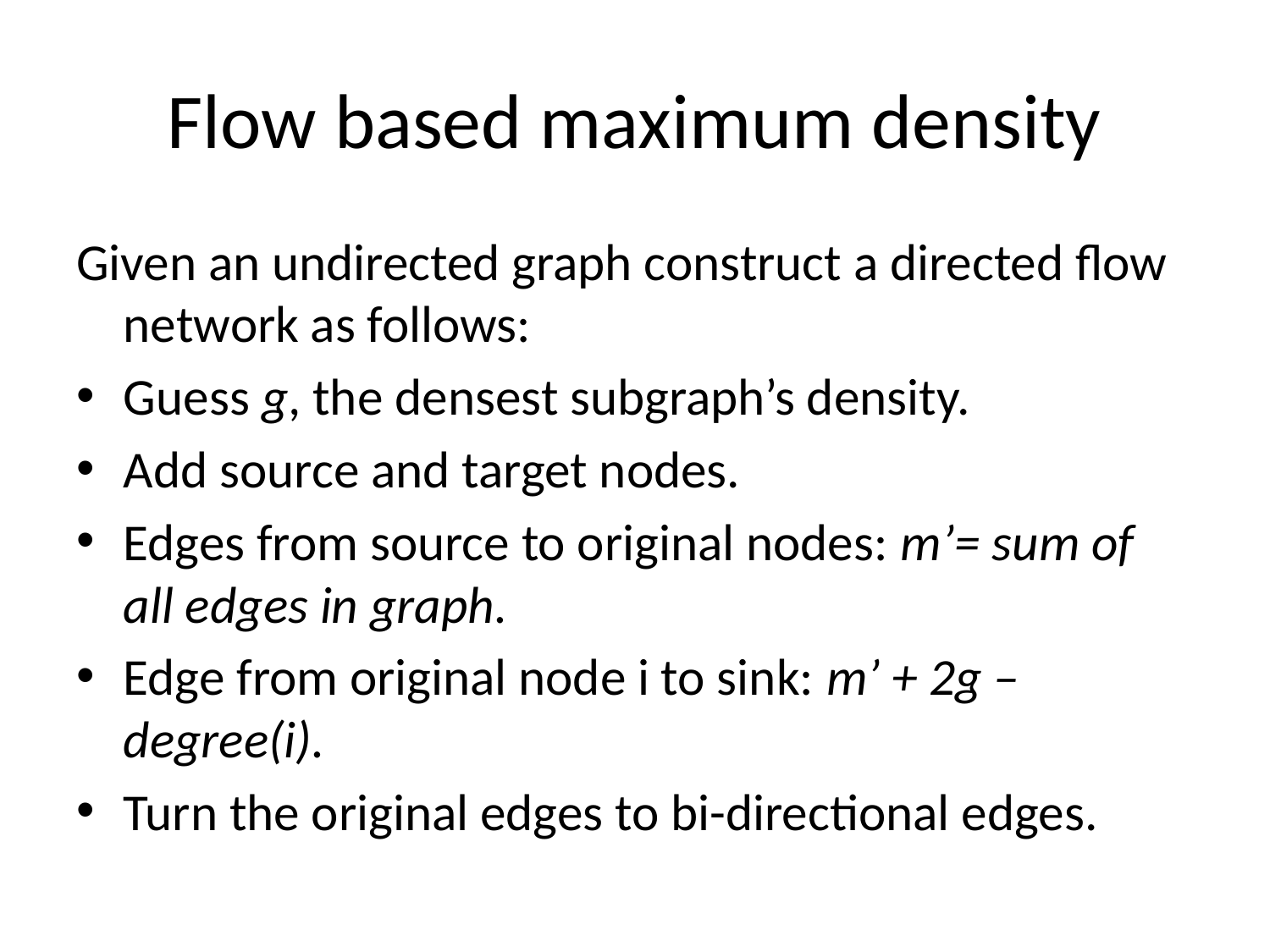

# Flow based maximum density
Given an undirected graph construct a directed flow network as follows:
Guess g, the densest subgraph’s density.
Add source and target nodes.
Edges from source to original nodes: m’= sum of all edges in graph.
Edge from original node i to sink: m’ + 2g – degree(i).
Turn the original edges to bi-directional edges.